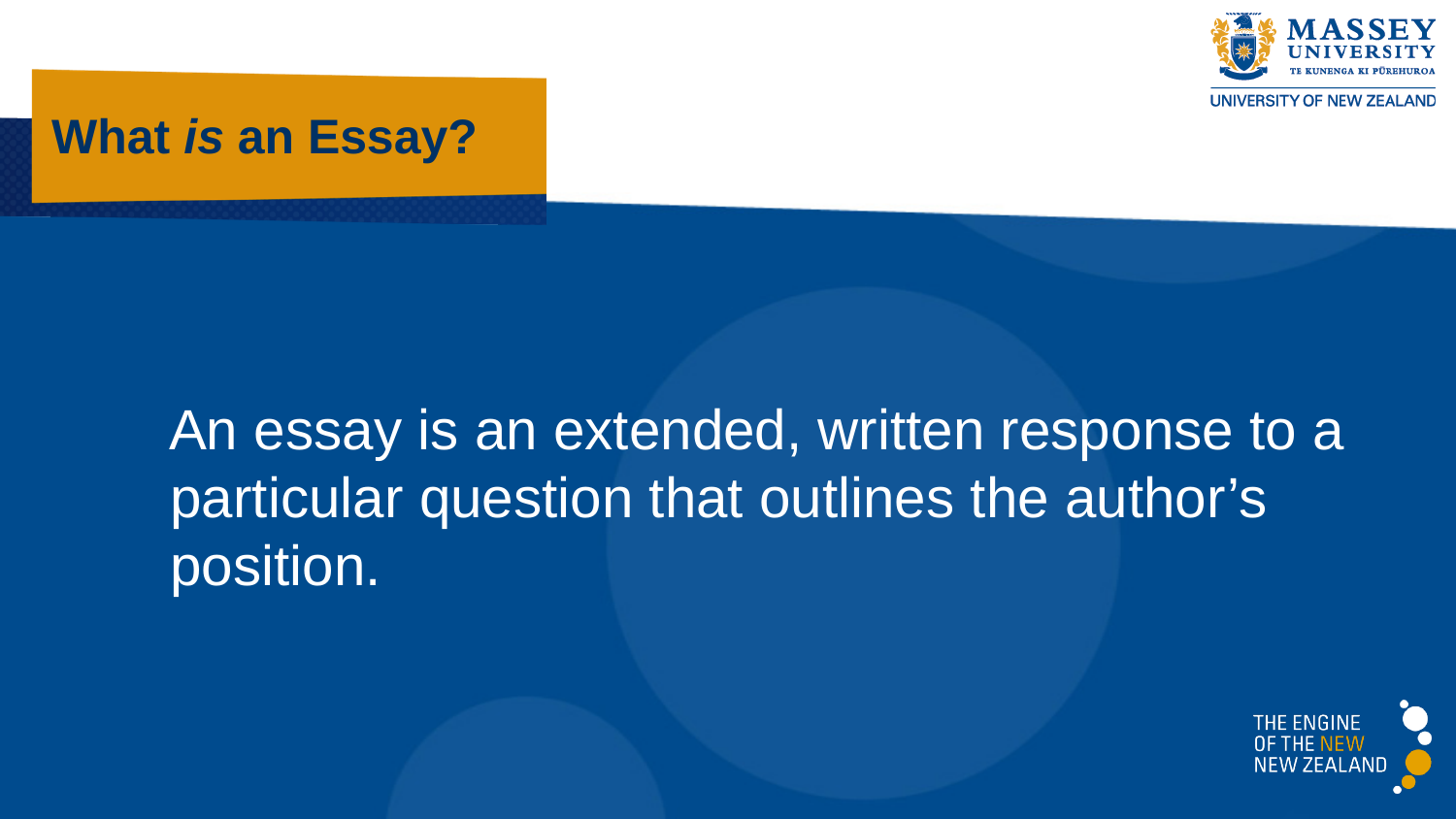

What is an Essay?
   An essay is an extended, written response to a particular question that outlines the author’s position.